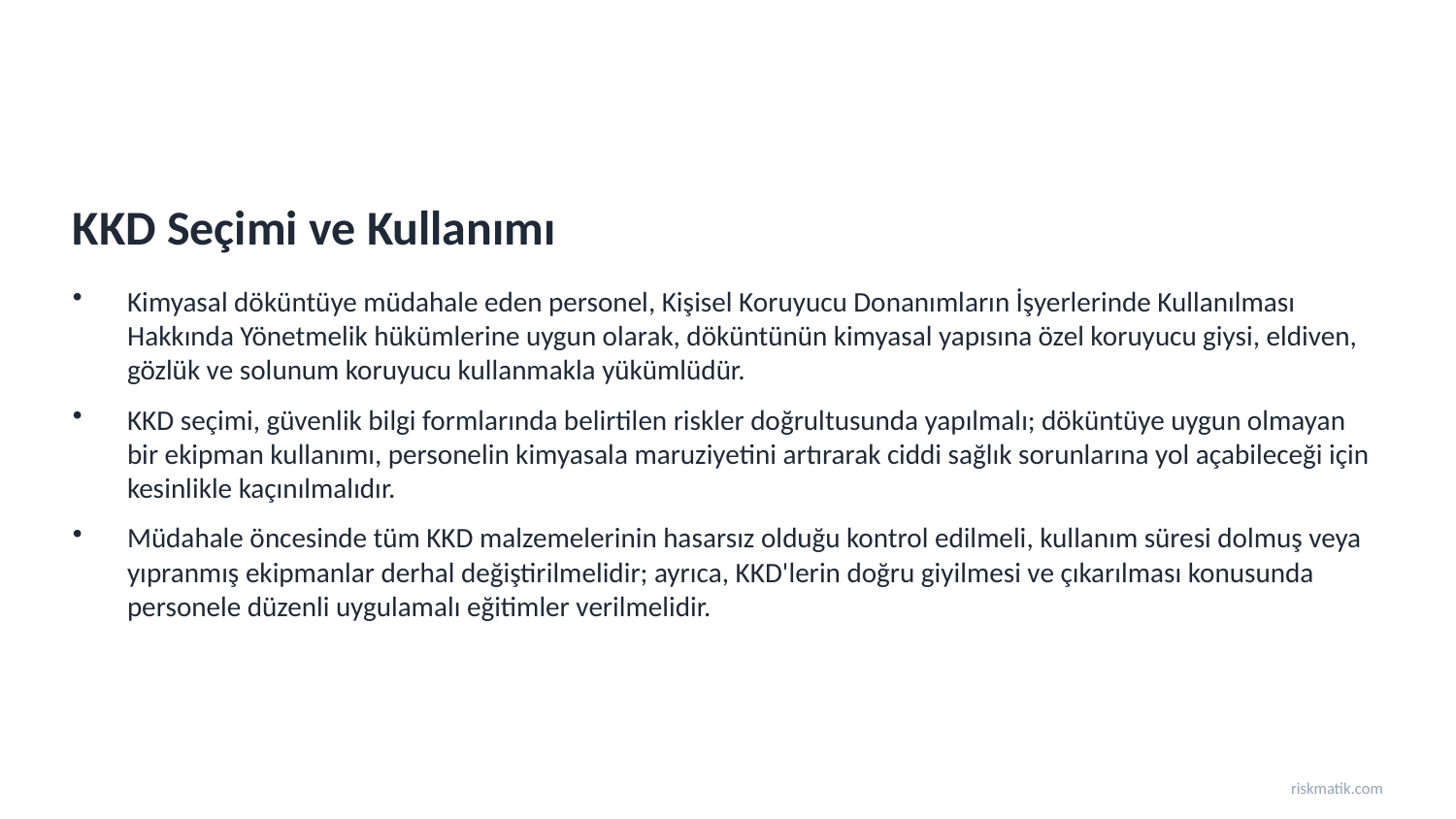

KKD Seçimi ve Kullanımı
Kimyasal döküntüye müdahale eden personel, Kişisel Koruyucu Donanımların İşyerlerinde Kullanılması Hakkında Yönetmelik hükümlerine uygun olarak, döküntünün kimyasal yapısına özel koruyucu giysi, eldiven, gözlük ve solunum koruyucu kullanmakla yükümlüdür.
KKD seçimi, güvenlik bilgi formlarında belirtilen riskler doğrultusunda yapılmalı; döküntüye uygun olmayan bir ekipman kullanımı, personelin kimyasala maruziyetini artırarak ciddi sağlık sorunlarına yol açabileceği için kesinlikle kaçınılmalıdır.
Müdahale öncesinde tüm KKD malzemelerinin hasarsız olduğu kontrol edilmeli, kullanım süresi dolmuş veya yıpranmış ekipmanlar derhal değiştirilmelidir; ayrıca, KKD'lerin doğru giyilmesi ve çıkarılması konusunda personele düzenli uygulamalı eğitimler verilmelidir.
riskmatik.com